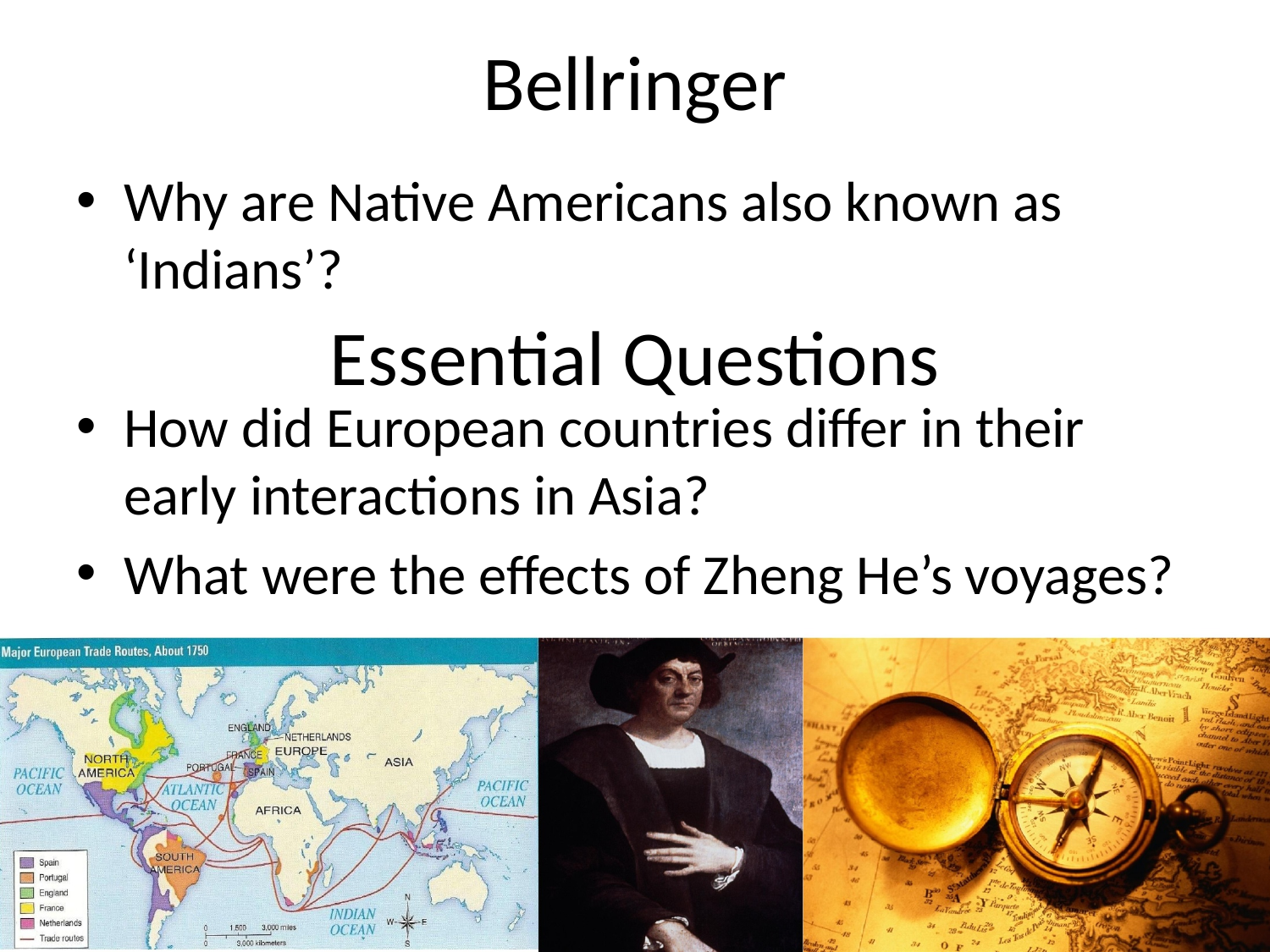

# Bellringer
Why are Native Americans also known as ‘Indians’?

How did European countries differ in their early interactions in Asia?
What were the effects of Zheng He’s voyages?

Essential Questions